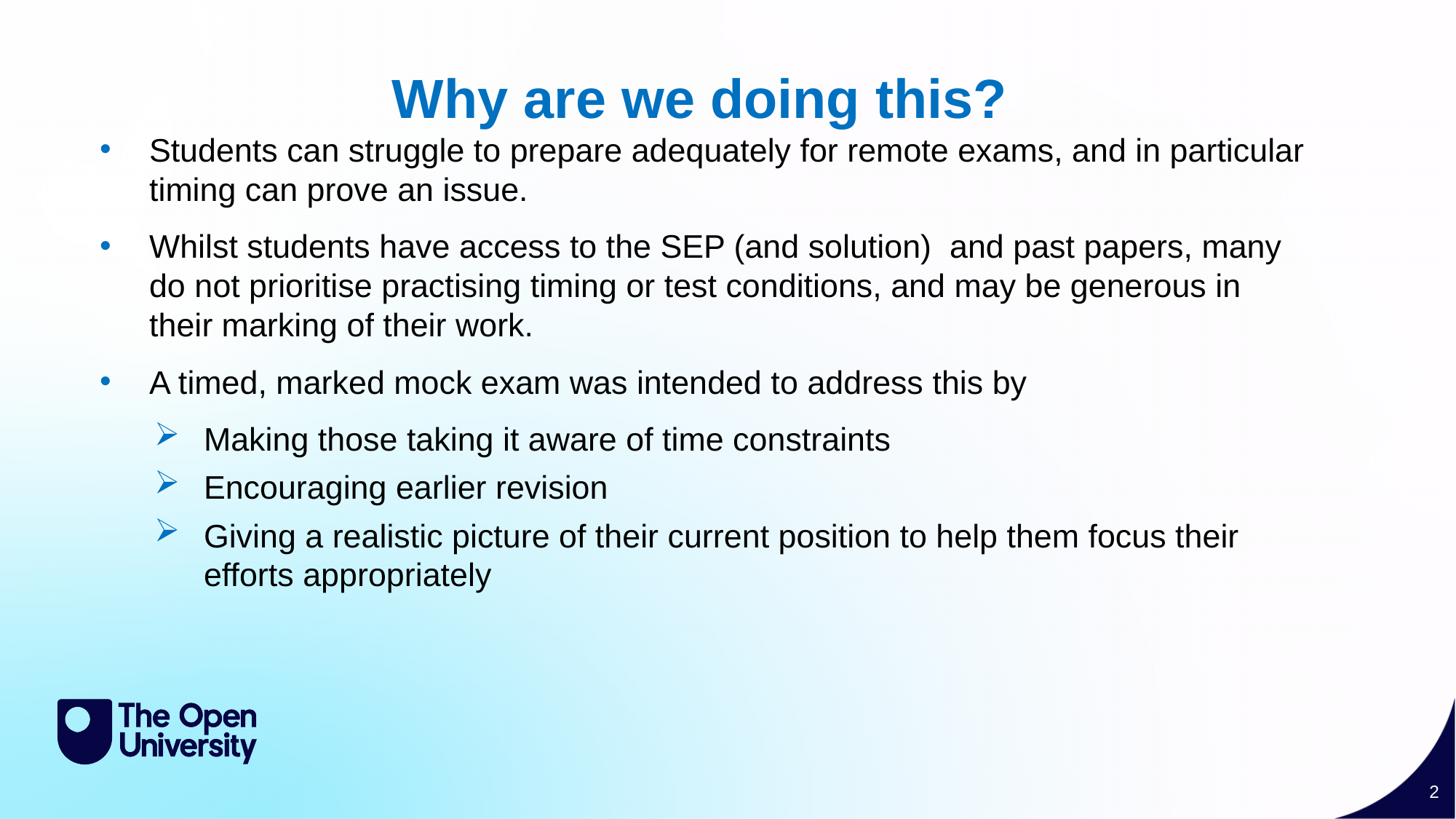

Why are we doing this?
Students can struggle to prepare adequately for remote exams, and in particular timing can prove an issue.
Whilst students have access to the SEP (and solution)  and past papers, many do not prioritise practising timing or test conditions, and may be generous in their marking of their work.
A timed, marked mock exam was intended to address this by
Making those taking it aware of time constraints
Encouraging earlier revision
Giving a realistic picture of their current position to help them focus their efforts appropriately